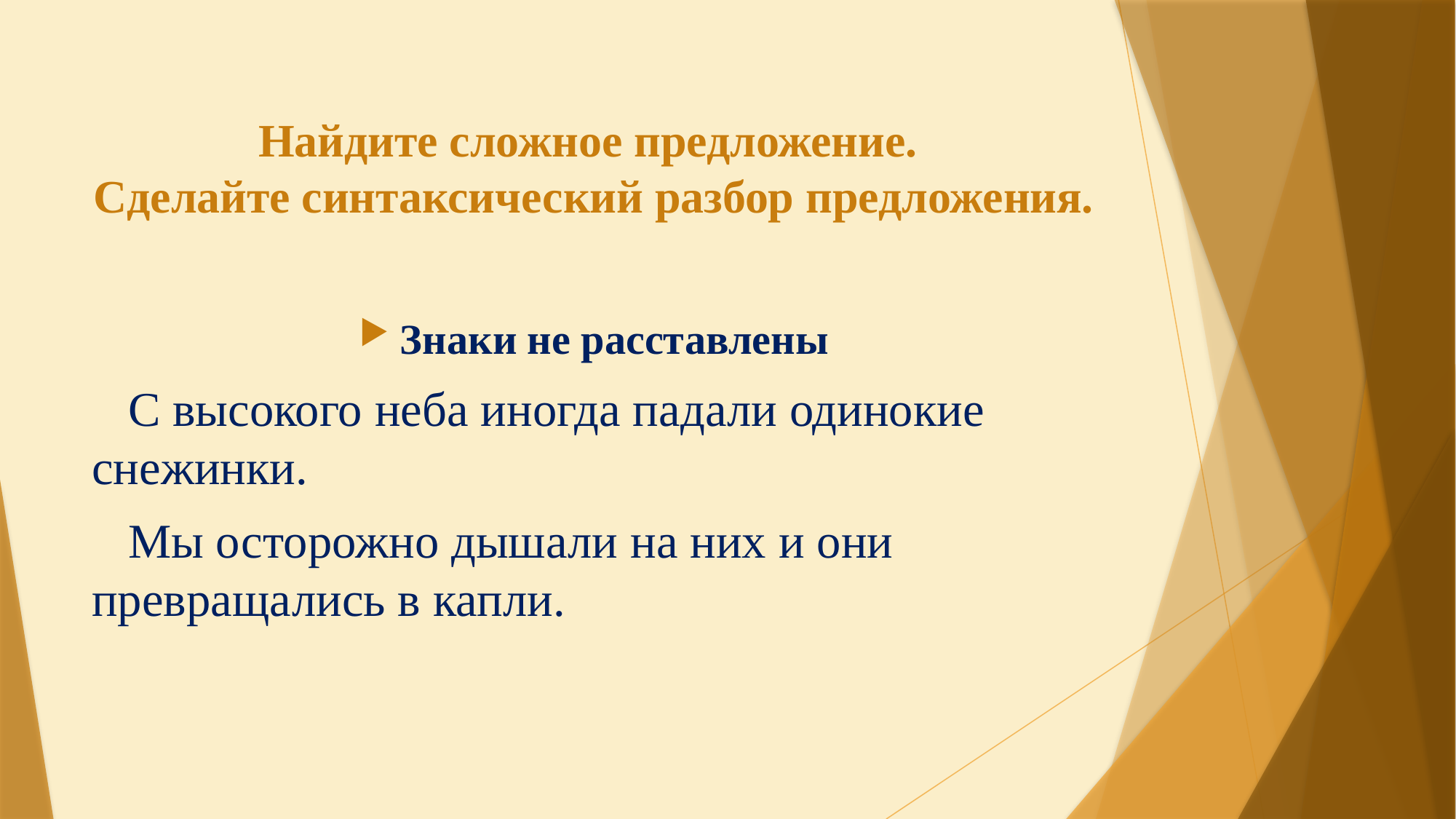

# Найдите сложное предложение. Сделайте синтаксический разбор предложения.

Знаки не расставлены
   С высокого неба иногда падали одинокие снежинки.
   Мы осторожно дышали на них и они превращались в капли.